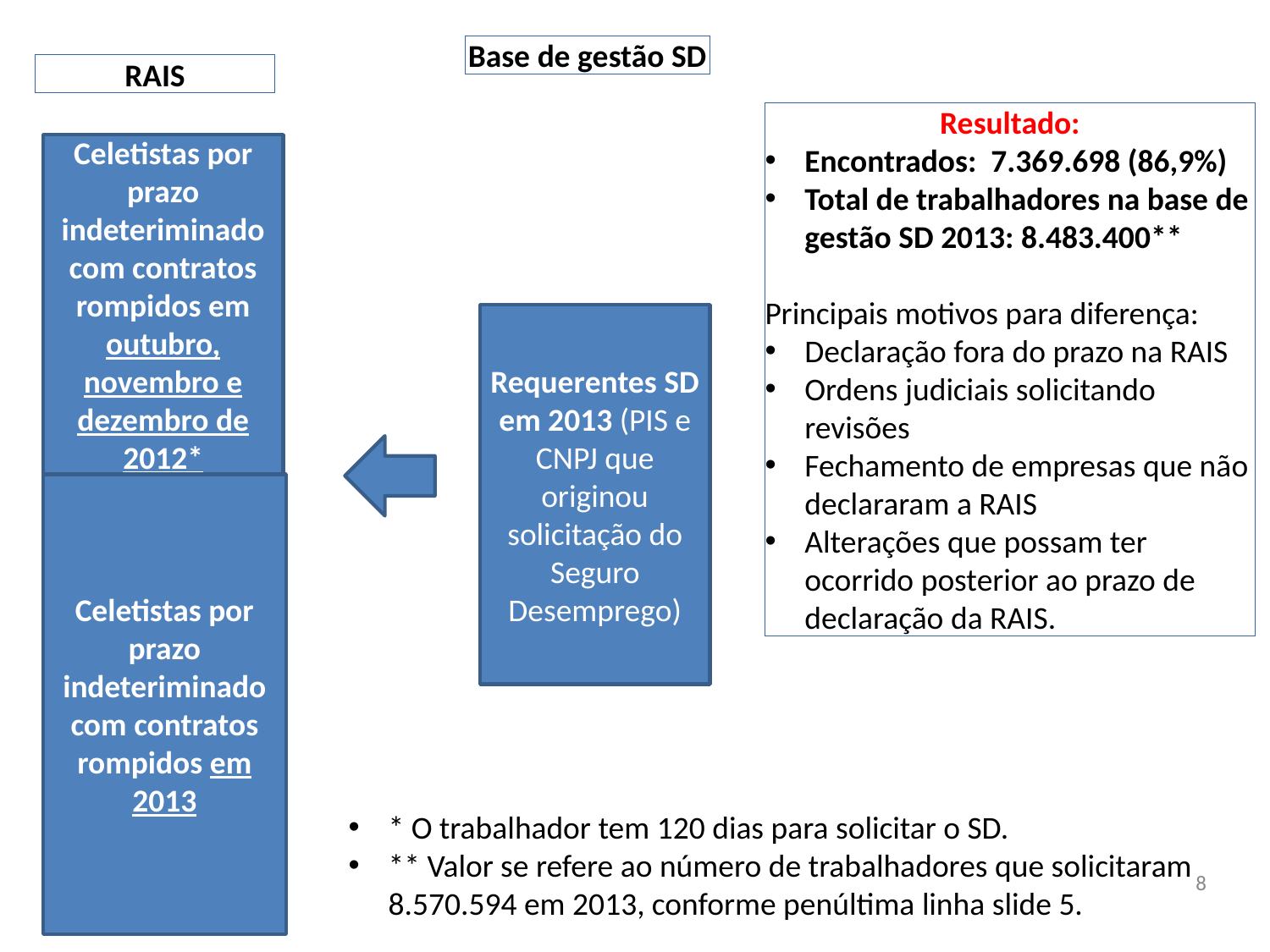

Base de gestão SD
RAIS
Resultado:
Encontrados:  7.369.698 (86,9%)
Total de trabalhadores na base de gestão SD 2013: 8.483.400**

Principais motivos para diferença:
Declaração fora do prazo na RAIS
Ordens judiciais solicitando revisões
Fechamento de empresas que não declararam a RAIS
Alterações que possam ter ocorrido posterior ao prazo de declaração da RAIS.
Celetistas por prazo indeteriminado com contratos rompidos em outubro, novembro e dezembro de 2012*

Requerentes SD em 2013 (PIS e CNPJ que originou solicitação do Seguro Desemprego)

Celetistas por prazo indeteriminado com contratos rompidos em 2013
* O trabalhador tem 120 dias para solicitar o SD.
** Valor se refere ao número de trabalhadores que solicitaram 8.570.594 em 2013, conforme penúltima linha slide 5.
8